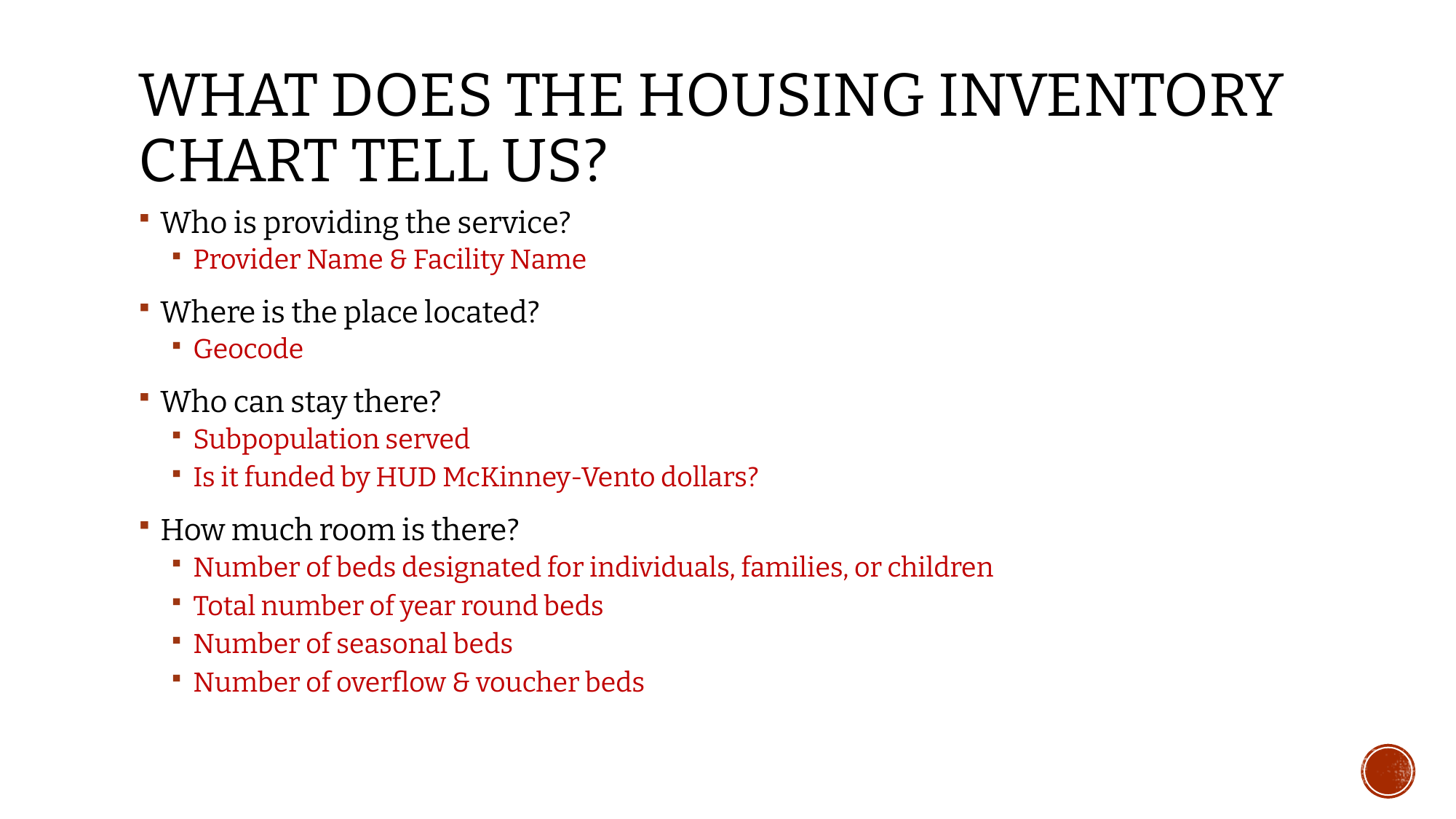

# What does the Housing Inventory Chart tell us?
Who is providing the service?
Provider Name & Facility Name
Where is the place located?
Geocode
Who can stay there?
Subpopulation served
Is it funded by HUD McKinney-Vento dollars?
How much room is there?
Number of beds designated for individuals, families, or children
Total number of year round beds
Number of seasonal beds
Number of overflow & voucher beds